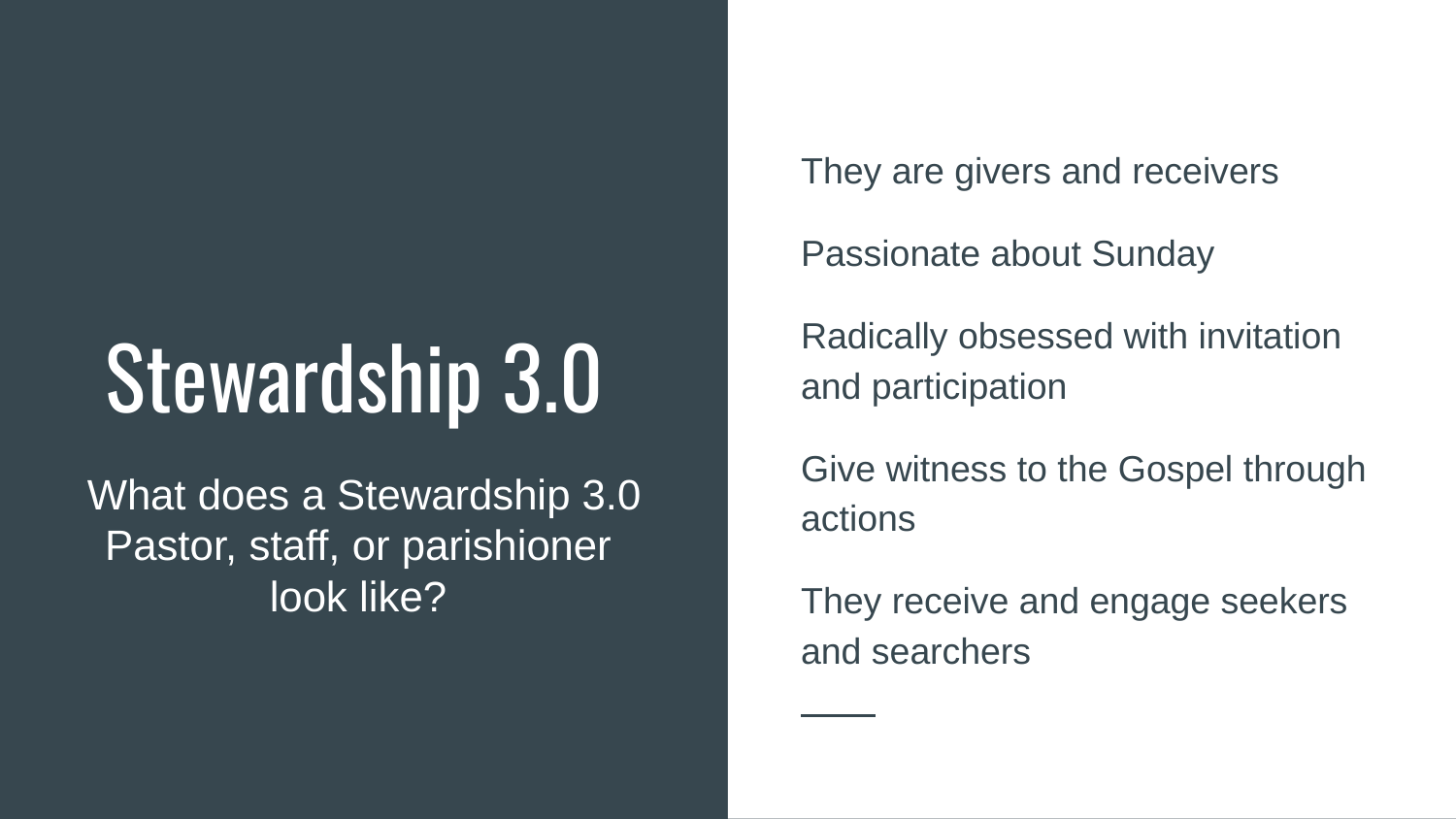

They are givers and receivers
Passionate about Sunday
Radically obsessed with invitation and participation
Give witness to the Gospel through actions
They receive and engage seekers and searchers

# Stewardship 3.0
What does a Stewardship 3.0 Pastor, staff, or parishioner
look like?